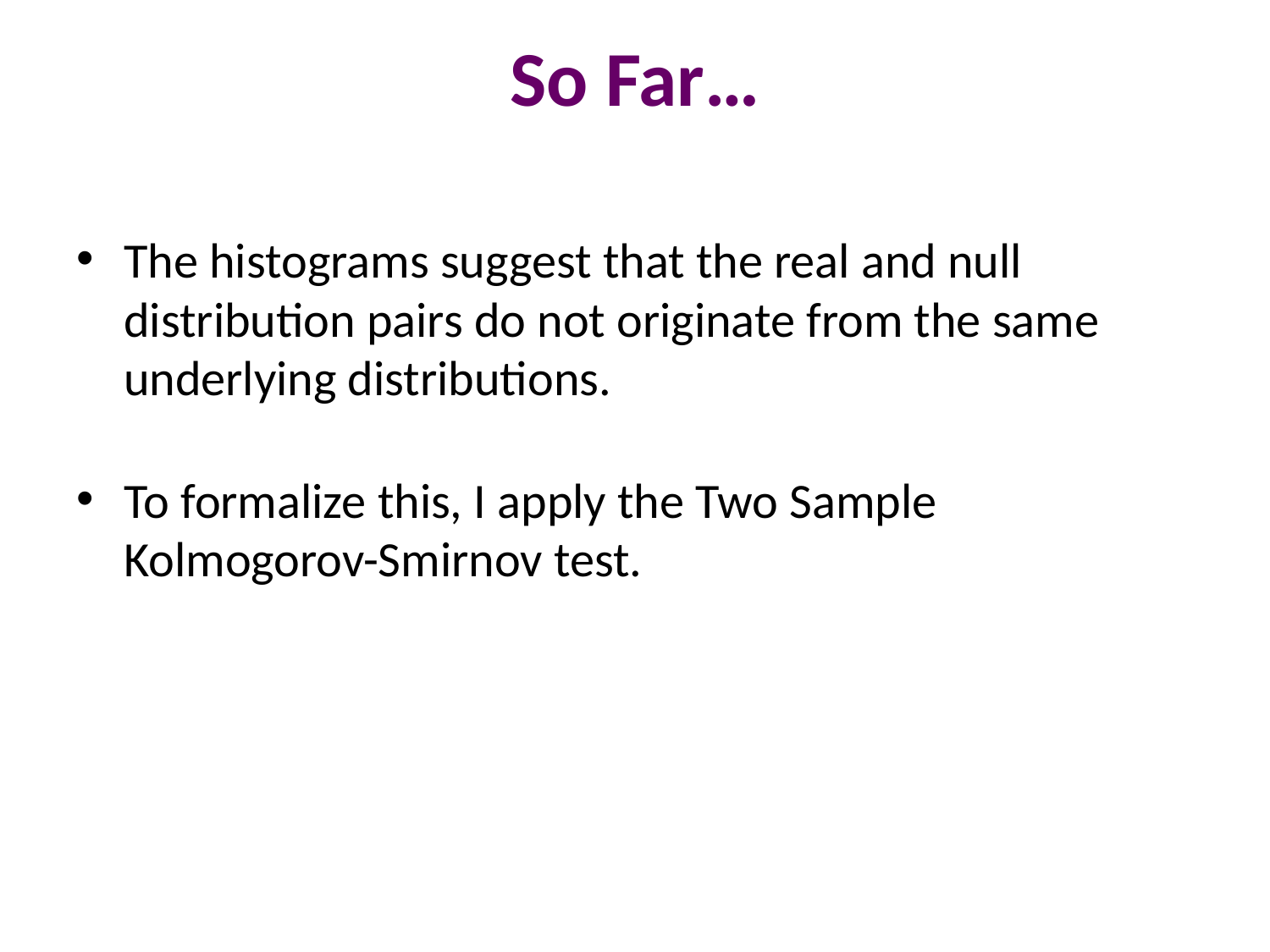

# So Far…
The histograms suggest that the real and null distribution pairs do not originate from the same underlying distributions.
To formalize this, I apply the Two Sample  Kolmogorov-Smirnov test.